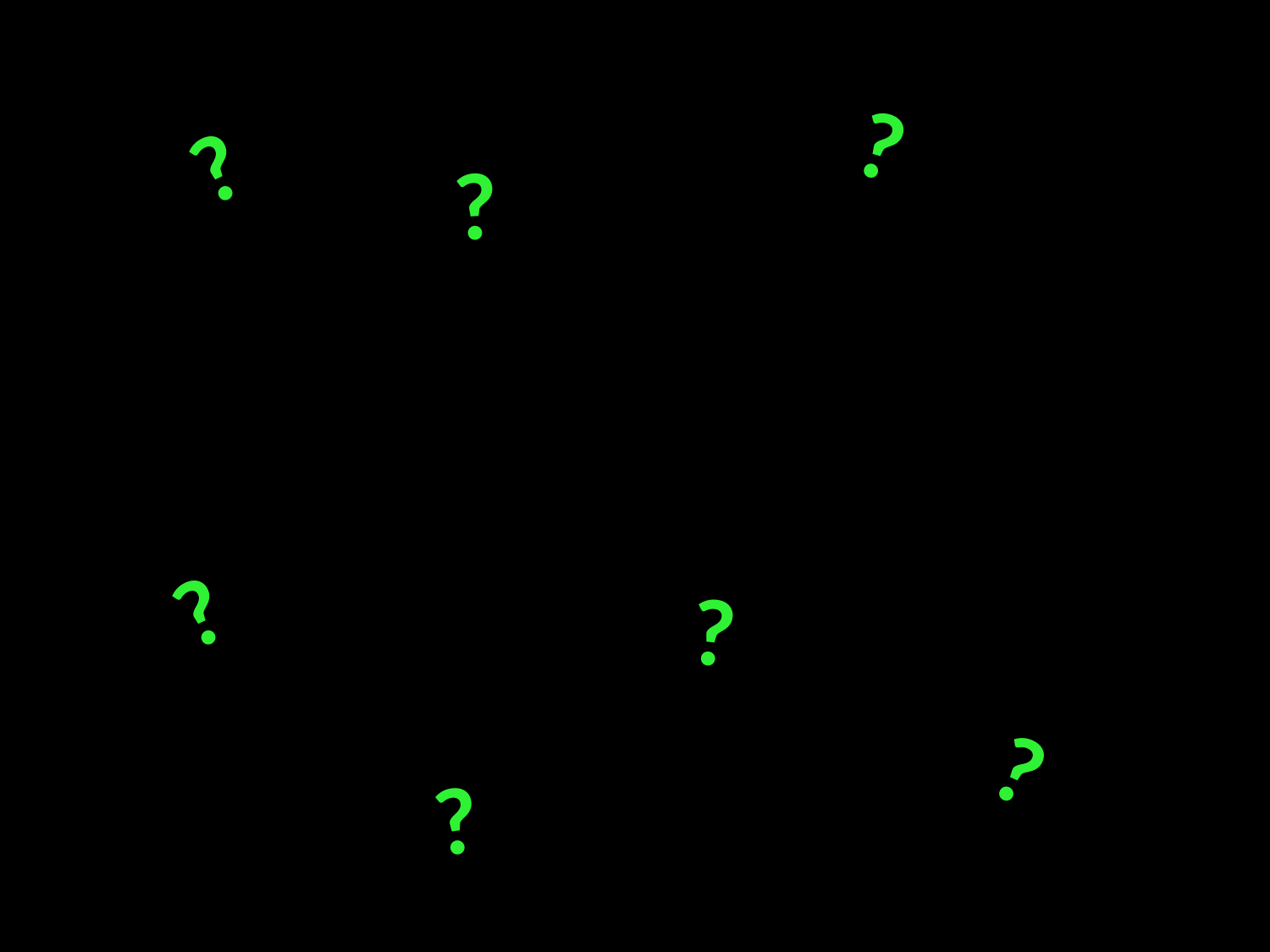

?
?
?
DON´T RISK WITH ENERGY
?
?
?
?